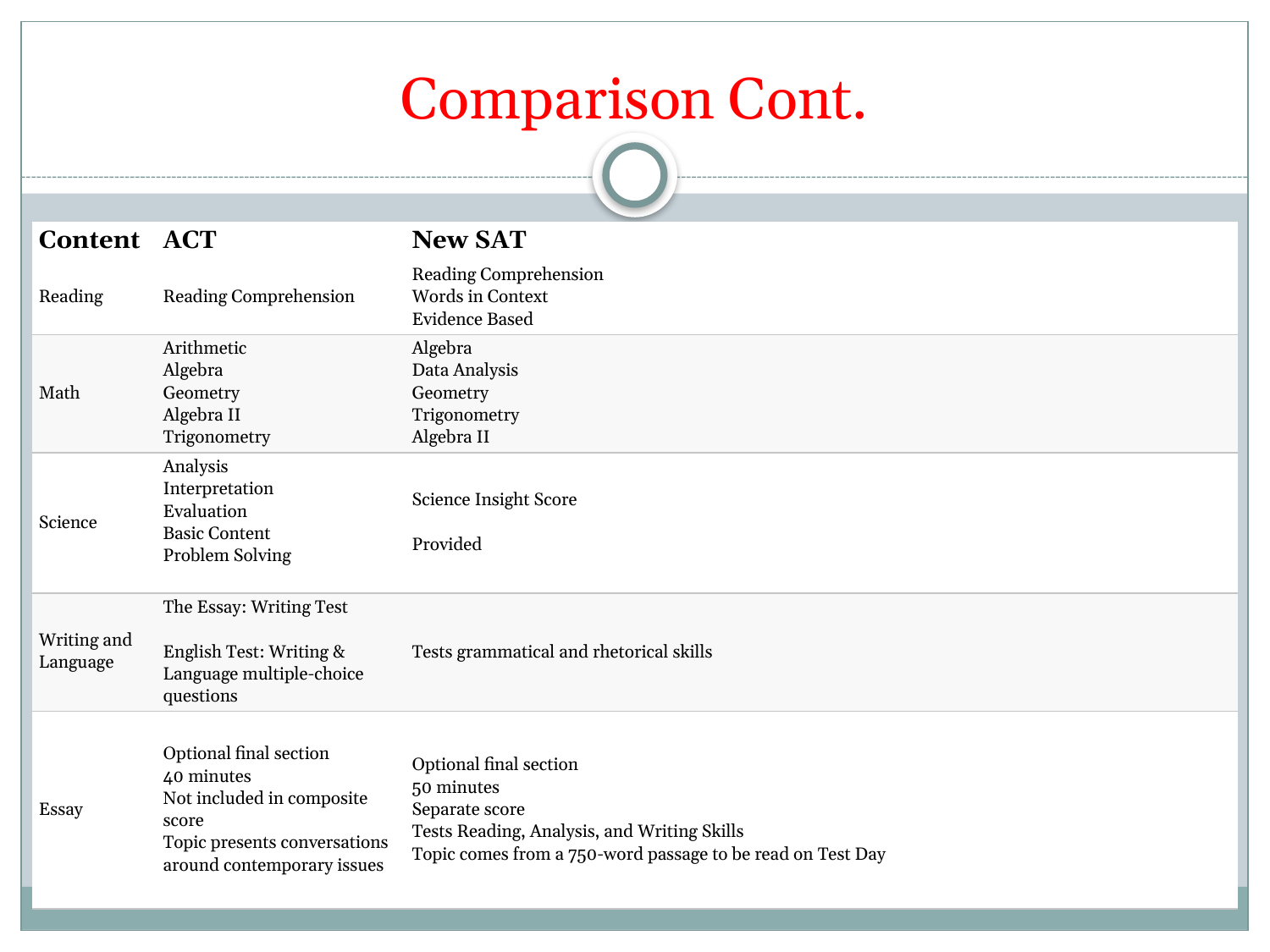

# Comparison Cont.
| Content | ACT | New SAT |
| --- | --- | --- |
| Reading | Reading Comprehension | Reading Comprehension Words in Context Evidence Based |
| Math | Arithmetic  Algebra Geometry Algebra II Trigonometry | Algebra Data Analysis Geometry Trigonometry Algebra II |
| Science | Analysis Interpretation Evaluation Basic Content Problem Solving | Science Insight Score Provided |
| Writing and Language | The Essay: Writing Test English Test: Writing & Language multiple-choice questions | Tests grammatical and rhetorical skills |
| Essay | Optional final section 40 minutes Not included in composite score Topic presents conversations around contemporary issues | Optional final section 50 minutes Separate score Tests Reading, Analysis, and Writing Skills Topic comes from a 750-word passage to be read on Test Day |